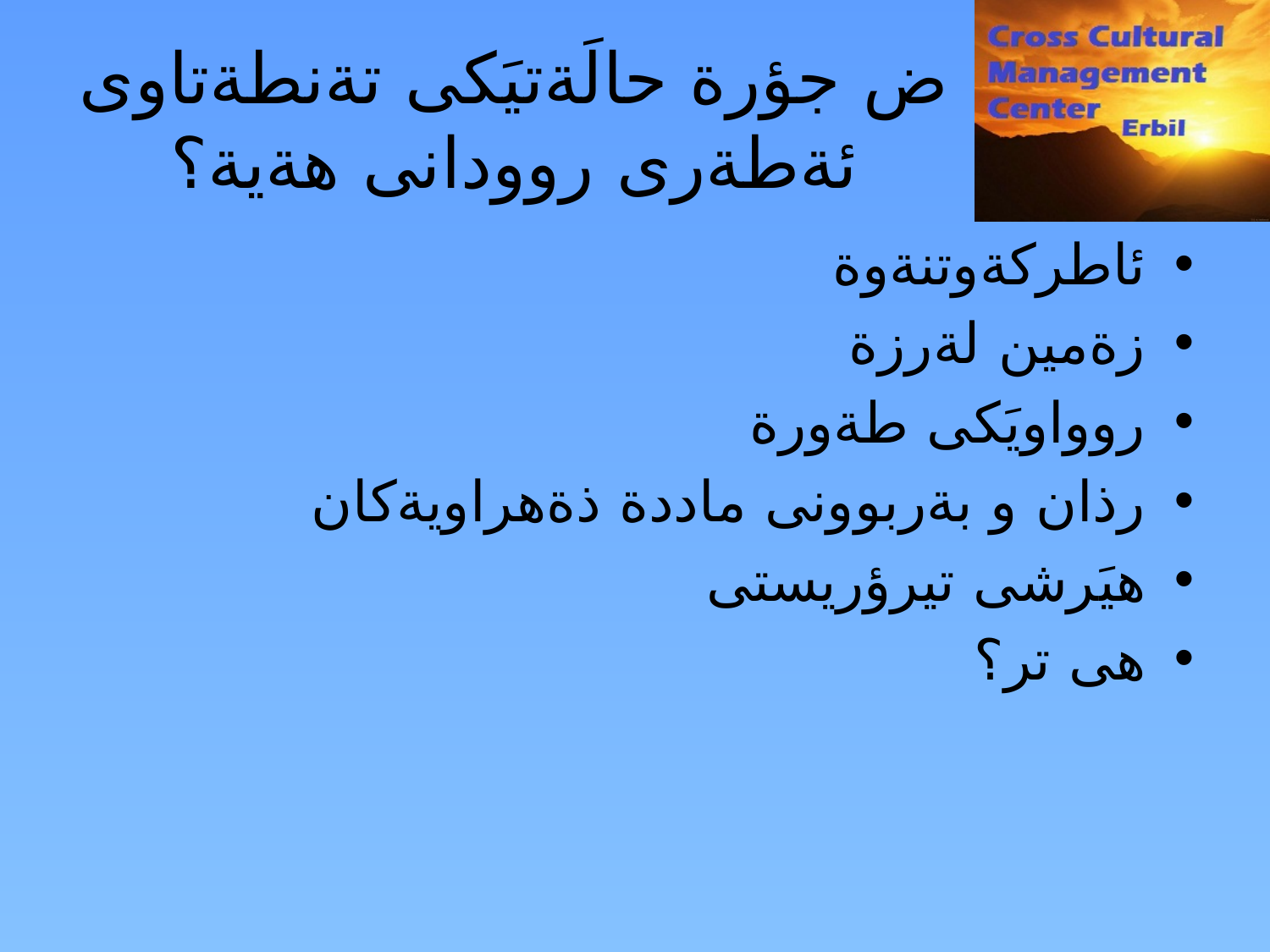

ض جؤرة حالَةتيَكى تةنطةتاوى ئةطةرى روودانى هةية؟
ئاطركةوتنةوة
زةمين لةرزة
روواويَكى طةورة
رذان و بةربوونى ماددة ذةهراويةكان
هيَرشى تيرؤريستى
هى تر؟